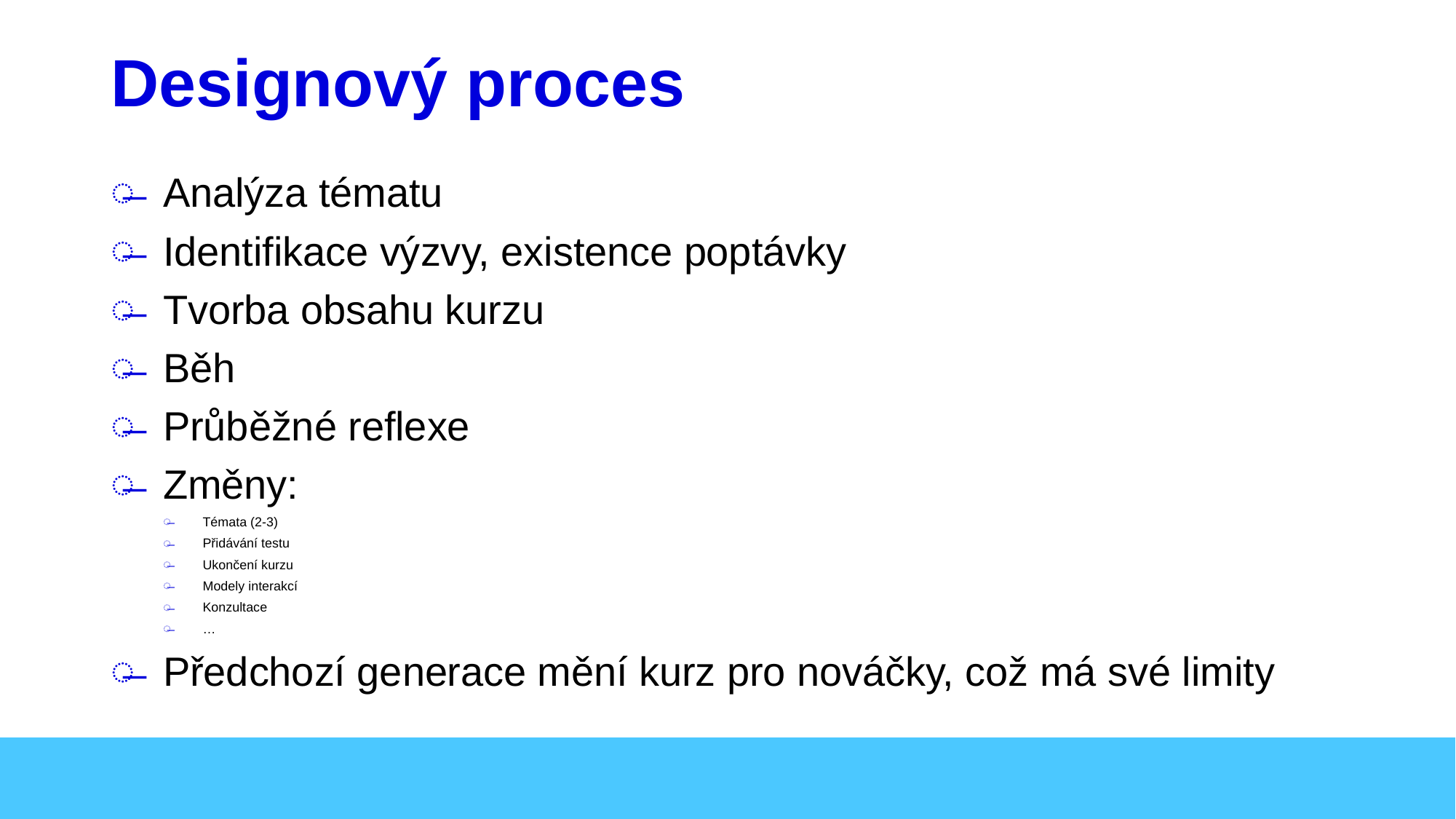

# Designový proces
Analýza tématu
Identifikace výzvy, existence poptávky
Tvorba obsahu kurzu
Běh
Průběžné reflexe
Změny:
Témata (2-3)
Přidávání testu
Ukončení kurzu
Modely interakcí
Konzultace
…
Předchozí generace mění kurz pro nováčky, což má své limity